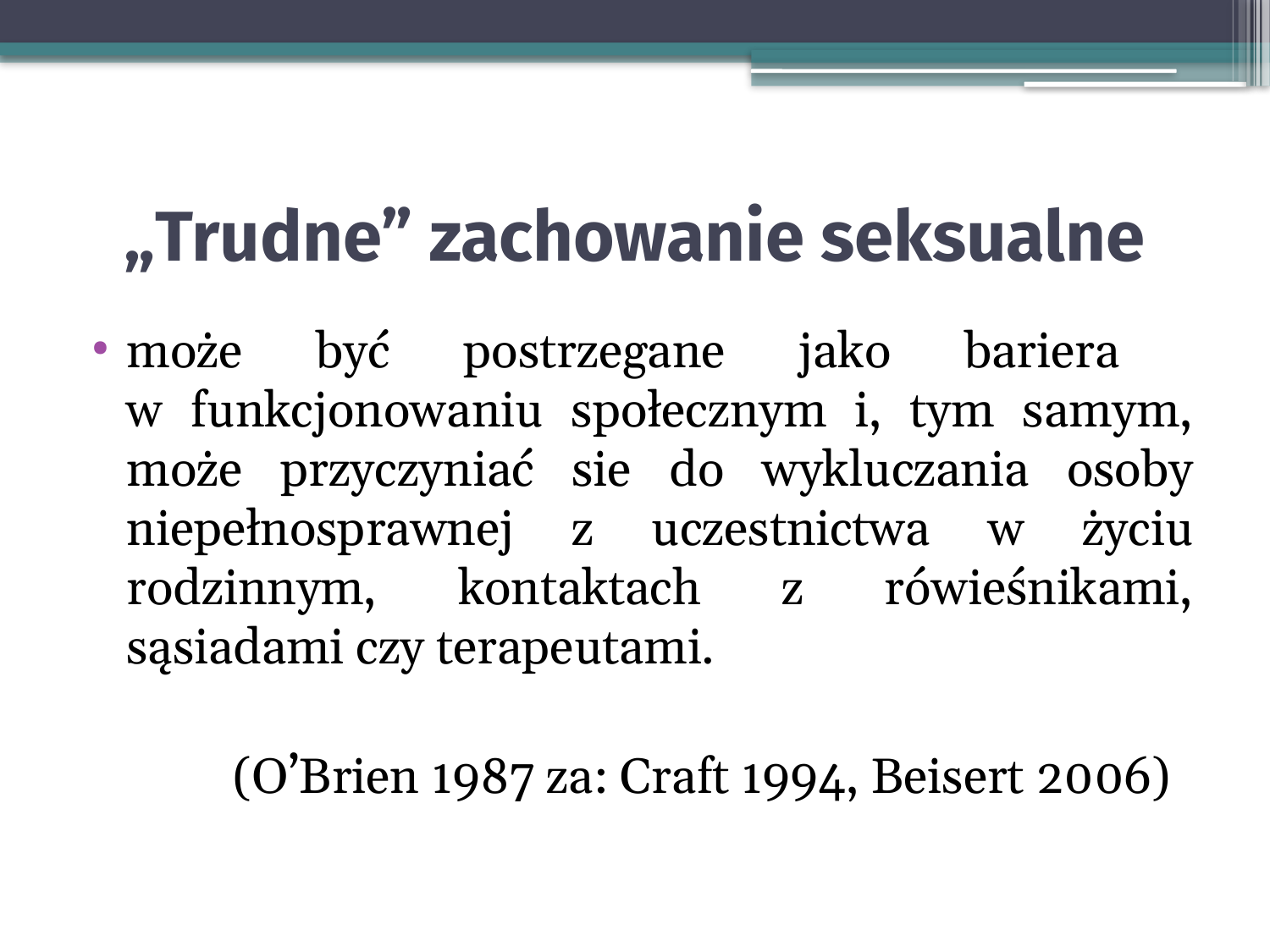

# „Trudne” zachowanie seksualne
może być postrzegane jako bariera
w funkcjonowaniu społecznym i, tym samym, może przyczyniać sie do wykluczania osoby niepełnosprawnej z uczestnictwa w życiu rodzinnym, kontaktach z rówieśnikami, sąsiadami czy terapeutami.

            (O’Brien 1987 za: Craft 1994, Beisert 2006)